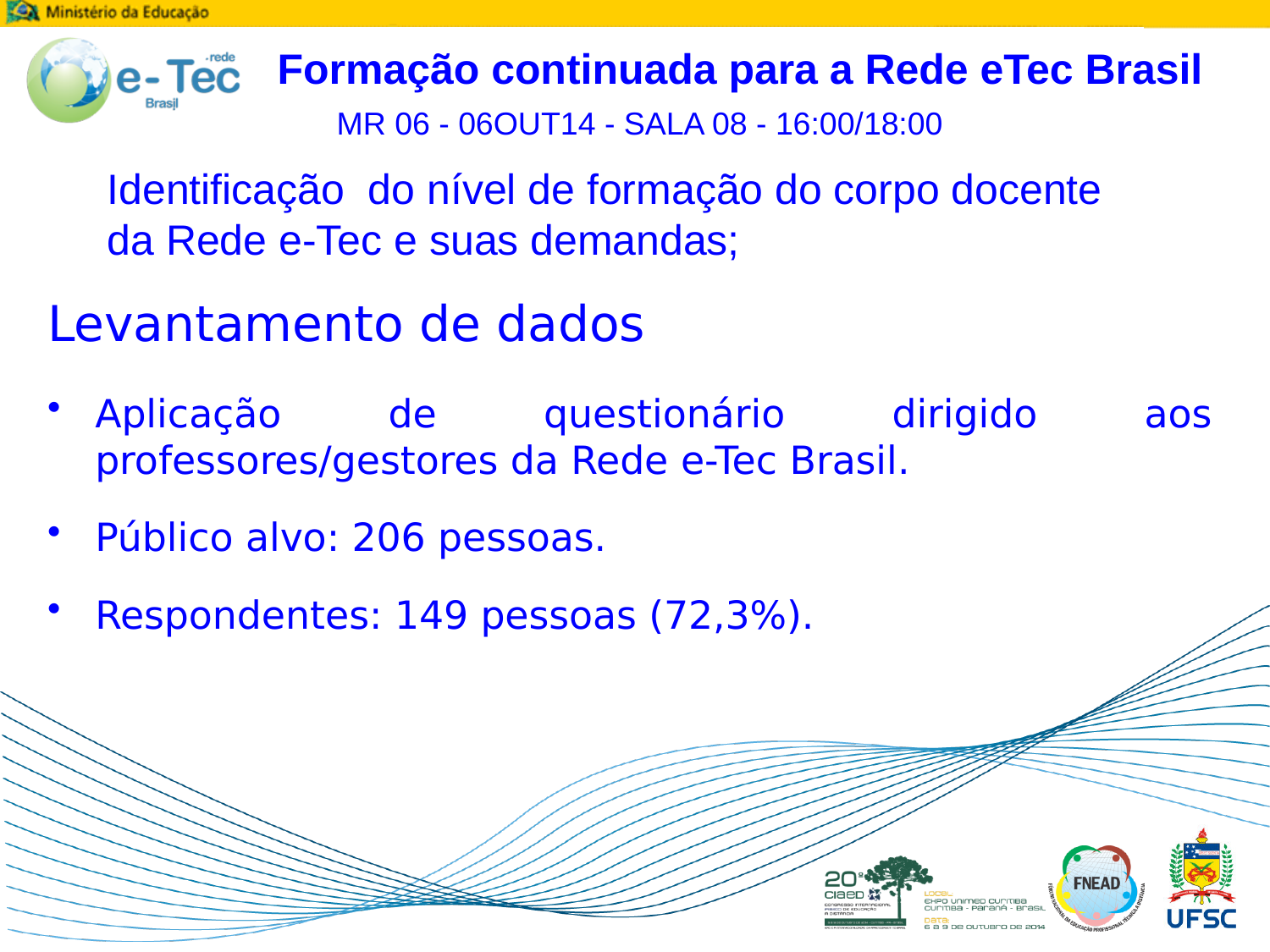

Formação continuada para a Rede eTec Brasil
     MR 06 - 06OUT14 - SALA 08 - 16:00/18:00
Identificação  do nível de formação do corpo docente da Rede e-Tec e suas demandas;

Levantamento de dados

Aplicação de questionário dirigido aos professores/gestores da Rede e-Tec Brasil.
Público alvo: 206 pessoas.
Respondentes: 149 pessoas (72,3%).